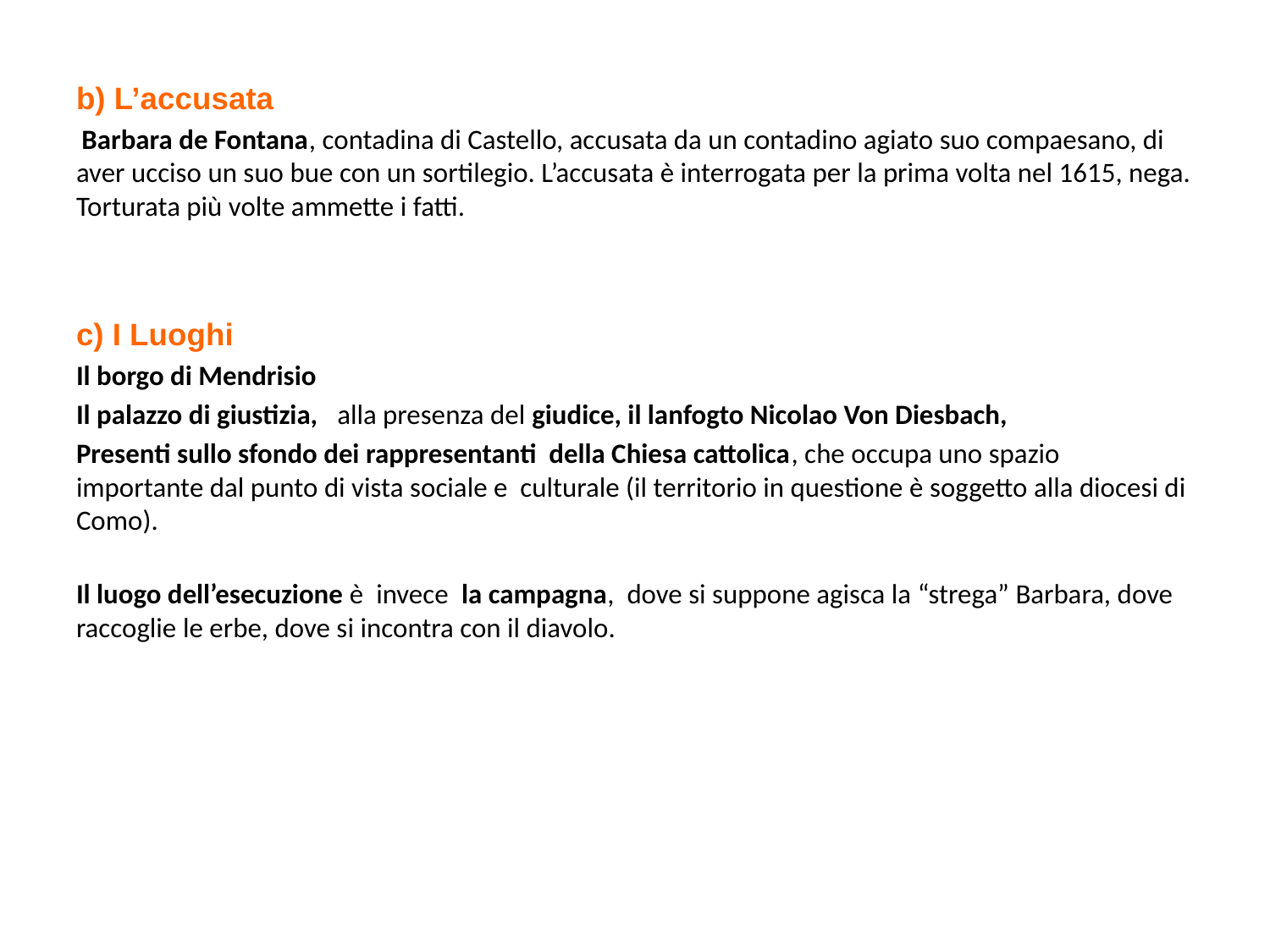

b) L’accusata
 Barbara de Fontana, contadina di Castello, accusata da un contadino agiato suo compaesano, di aver ucciso un suo bue con un sortilegio. L’accusata è interrogata per la prima volta nel 1615, nega. Torturata più volte ammette i fatti.

c) I Luoghi
Il borgo di Mendrisio
Il palazzo di giustizia,   alla presenza del giudice, il lanfogto Nicolao Von Diesbach,
Presenti sullo sfondo dei rappresentanti  della Chiesa cattolica, che occupa uno spazio importante dal punto di vista sociale e  culturale (il territorio in questione è soggetto alla diocesi di Como).

Il luogo dell’esecuzione è  invece  la campagna,  dove si suppone agisca la “strega” Barbara, dove raccoglie le erbe, dove si incontra con il diavolo.